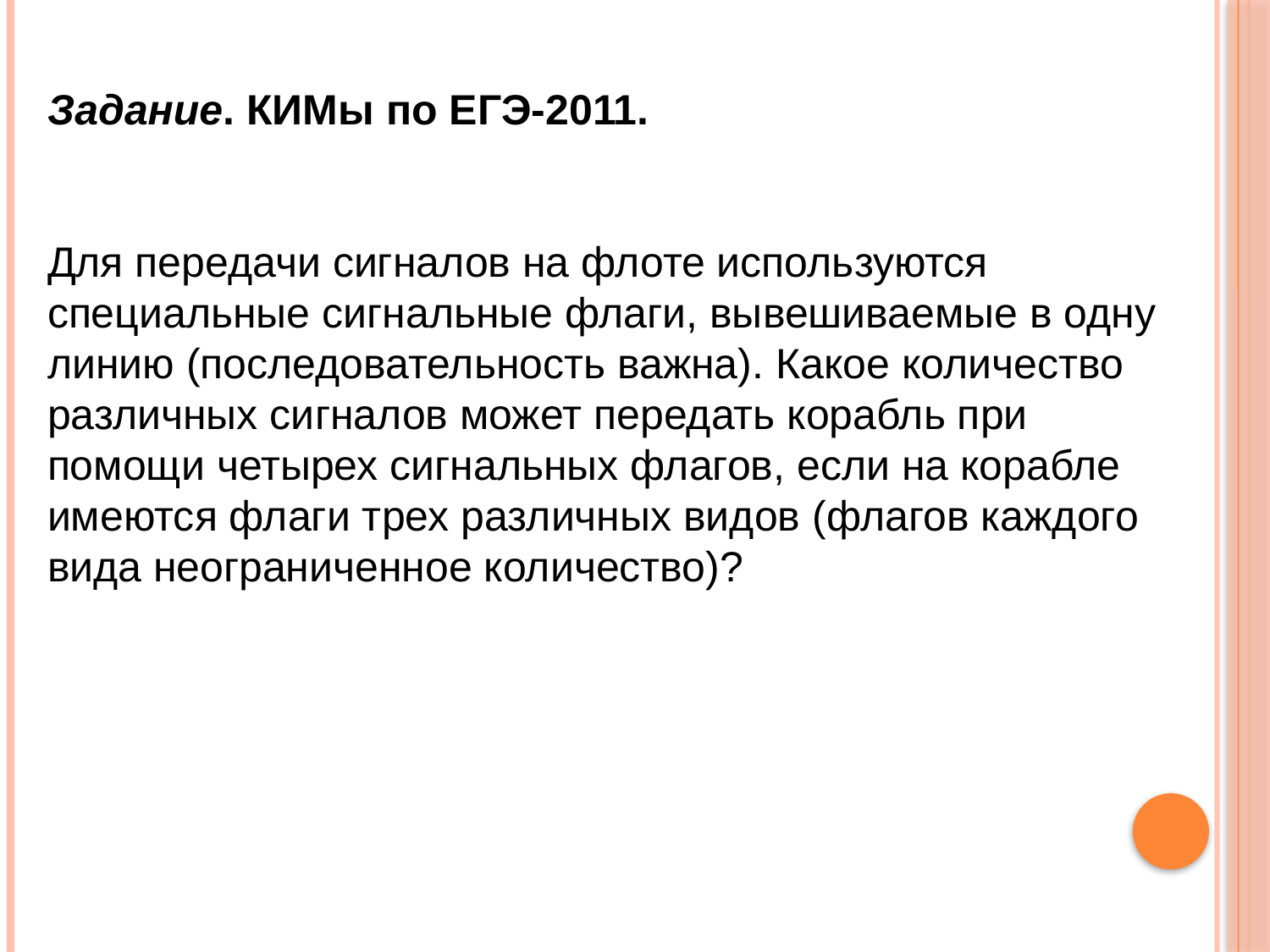

Задание. КИМы по ЕГЭ-2011.

Для передачи сигналов на флоте используются специальные сигнальные флаги, вывешиваемые в одну линию (последовательность важна). Какое количество различных сигналов может передать корабль при помощи четырех сигнальных флагов, если на корабле имеются флаги трех различных видов (флагов каждого вида неограниченное количество)?